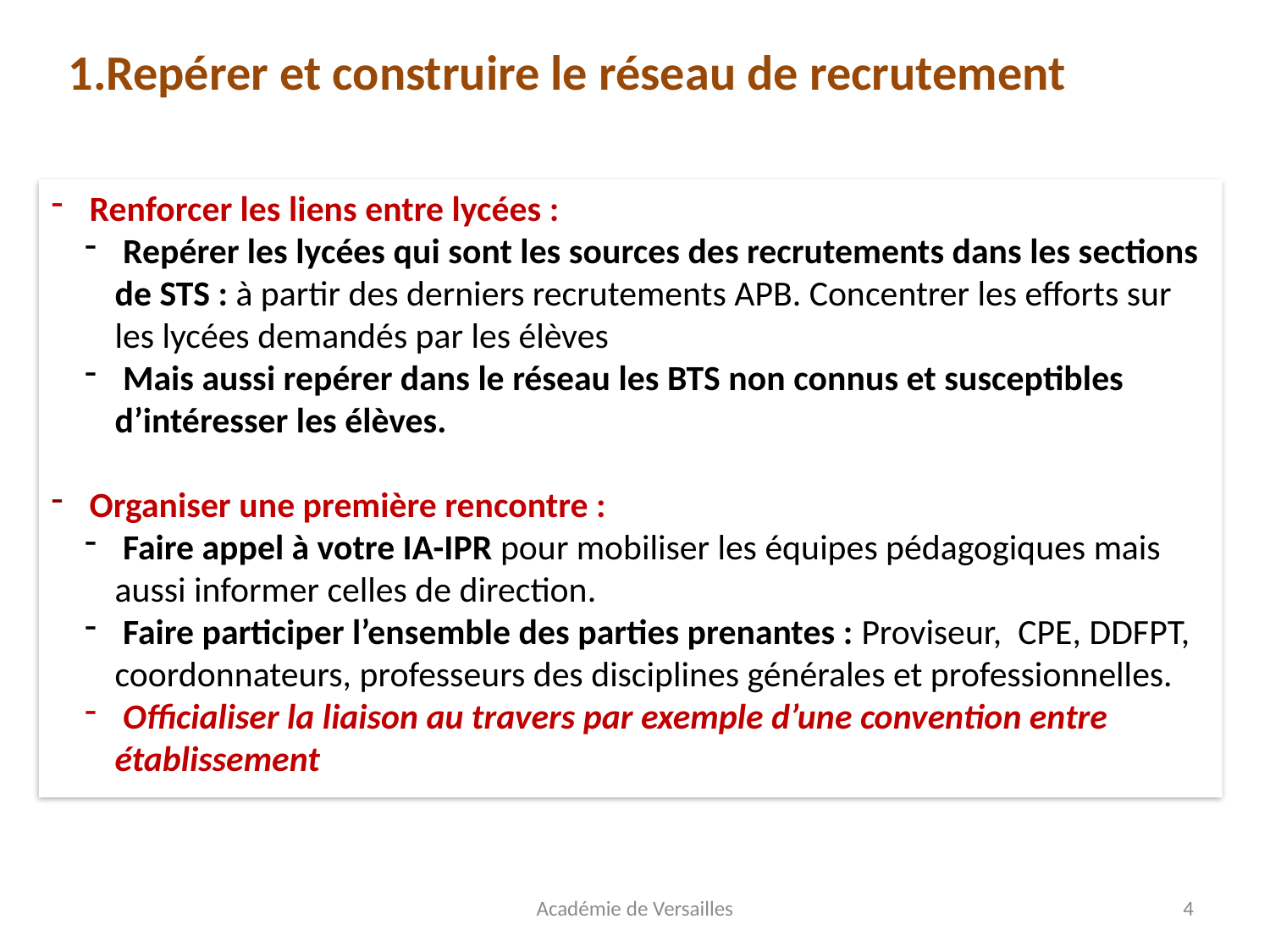

Repérer et construire le réseau de recrutement
 Renforcer les liens entre lycées :
 Repérer les lycées qui sont les sources des recrutements dans les sections de STS : à partir des derniers recrutements APB. Concentrer les efforts sur les lycées demandés par les élèves
 Mais aussi repérer dans le réseau les BTS non connus et susceptibles d’intéresser les élèves.

 Organiser une première rencontre :
 Faire appel à votre IA-IPR pour mobiliser les équipes pédagogiques mais aussi informer celles de direction.
 Faire participer l’ensemble des parties prenantes : Proviseur,  CPE, DDFPT, coordonnateurs, professeurs des disciplines générales et professionnelles.
 Officialiser la liaison au travers par exemple d’une convention entre établissement

Académie de Versailles
4